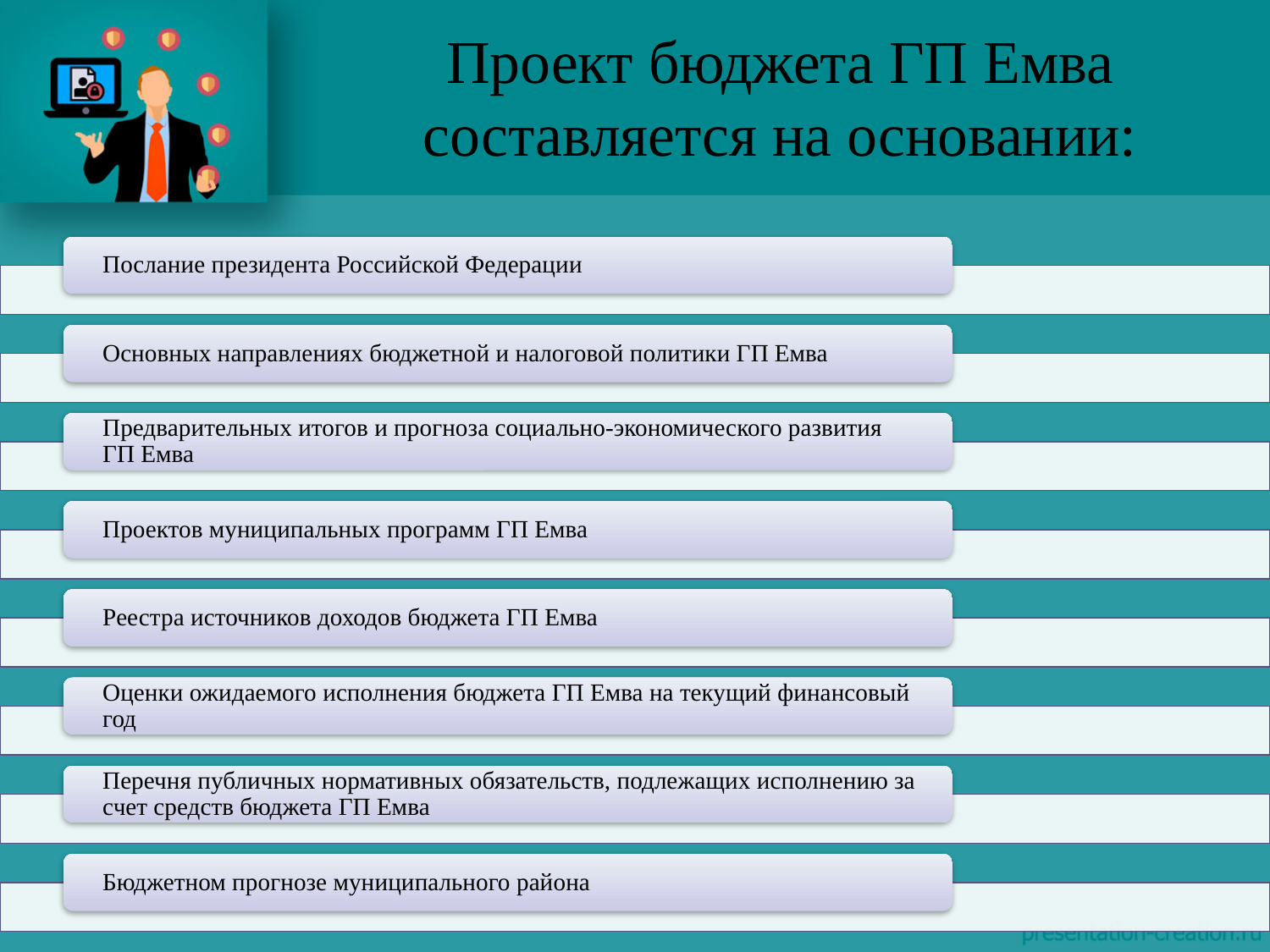

# Проект бюджета ГП Емва составляется на основании:
Послание президента Российской Федерации
Основных направлениях бюджетной и налоговой политики ГП Емва
Предварительных итогов и прогноза социально-экономического развития ГП Емва
Проектов муниципальных программ ГП Емва
Реестра источников доходов бюджета ГП Емва
Оценки ожидаемого исполнения бюджета ГП Емва на текущий финансовый год
Перечня публичных нормативных обязательств, подлежащих исполнению за счет средств бюджета ГП Емва
Бюджетном прогнозе муниципального района